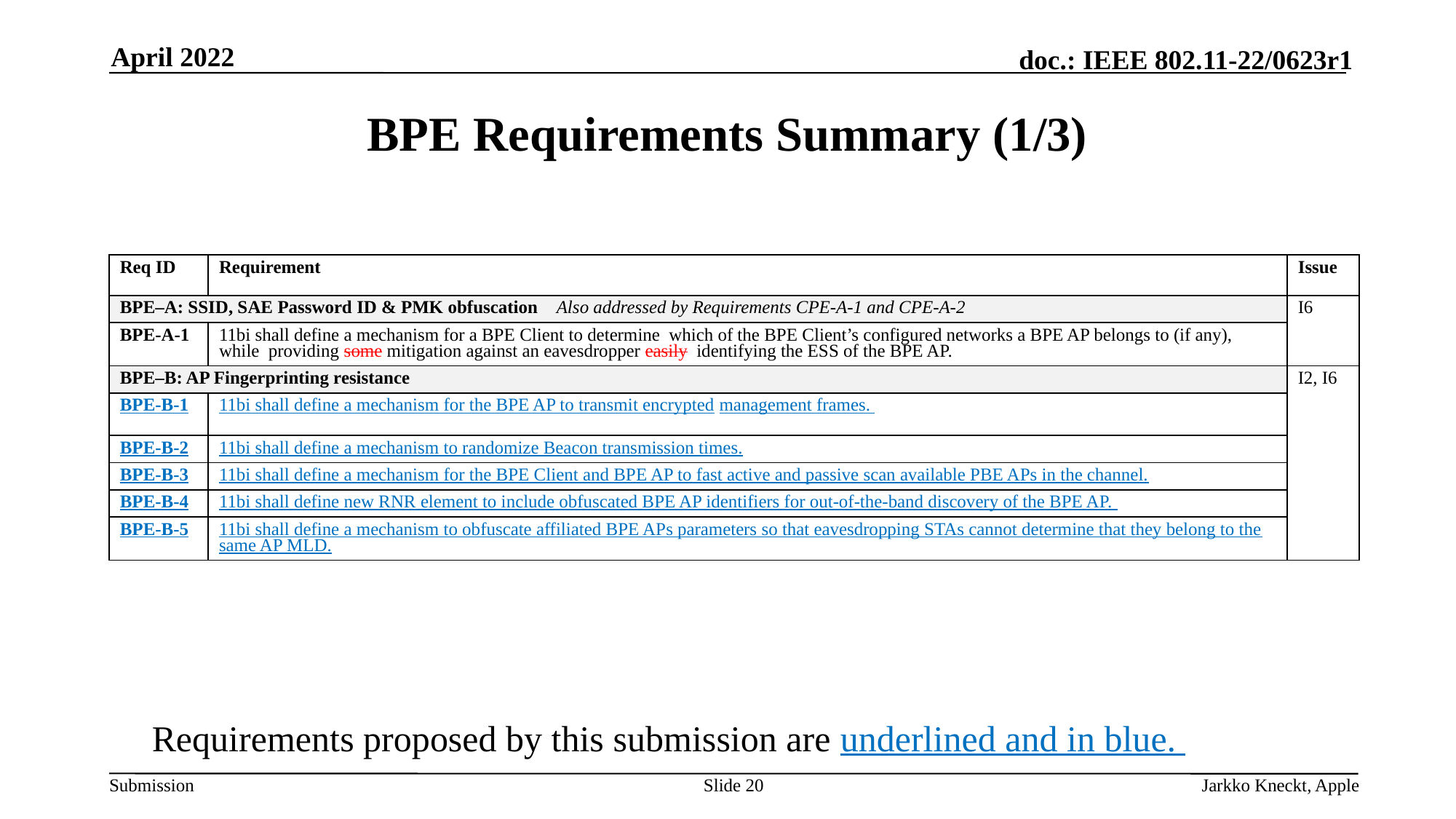

April 2022
# BPE Requirements Summary (1/3)
| Req ID | Requirement | Issue |
| --- | --- | --- |
| BPE–A: SSID, SAE Password ID & PMK obfuscation Also addressed by Requirements CPE-A-1 and CPE-A-2 |  | I6 |
| BPE-A-1 | 11bi shall define a mechanism for a BPE Client to determine which of the BPE Client’s configured networks a BPE AP belongs to (if any), while providing some mitigation against an eavesdropper easily identifying the ESS of the BPE AP. |  |
| BPE–B: AP Fingerprinting resistance |  | I2, I6 |
| BPE-B-1 | 11bi shall define a mechanism for the BPE AP to transmit encrypted management frames. |  |
| BPE-B-2 | 11bi shall define a mechanism to randomize Beacon transmission times. |  |
| BPE-B-3 | 11bi shall define a mechanism for the BPE Client and BPE AP to fast active and passive scan available PBE APs in the channel. |  |
| BPE-B-4 | 11bi shall define new RNR element to include obfuscated BPE AP identifiers for out-of-the-band discovery of the BPE AP. |  |
| BPE-B-5 | 11bi shall define a mechanism to obfuscate affiliated BPE APs parameters so that eavesdropping STAs cannot determine that they belong to the same AP MLD. |  |
Requirements proposed by this submission are underlined and in blue.
Slide 20
Jarkko Kneckt, Apple